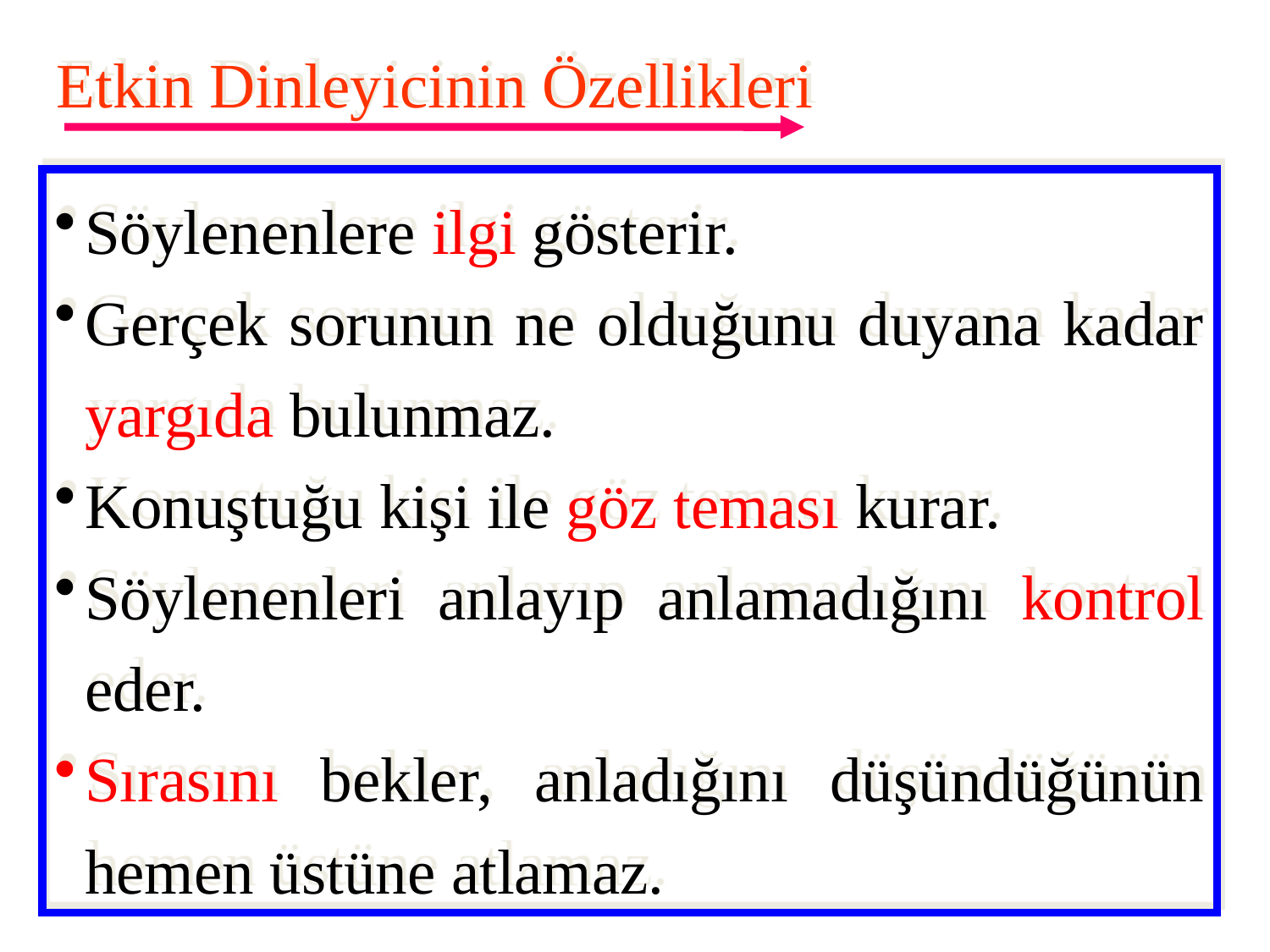

Etkin Dinleyicinin Özellikleri

Söylenenlere ilgi gösterir.
Gerçek sorunun ne olduğunu duyana kadar yargıda bulunmaz.
Konuştuğu kişi ile göz teması kurar.
Söylenenleri anlayıp anlamadığını kontrol eder.
Sırasını bekler, anladığını düşündüğünün hemen üstüne atlamaz.